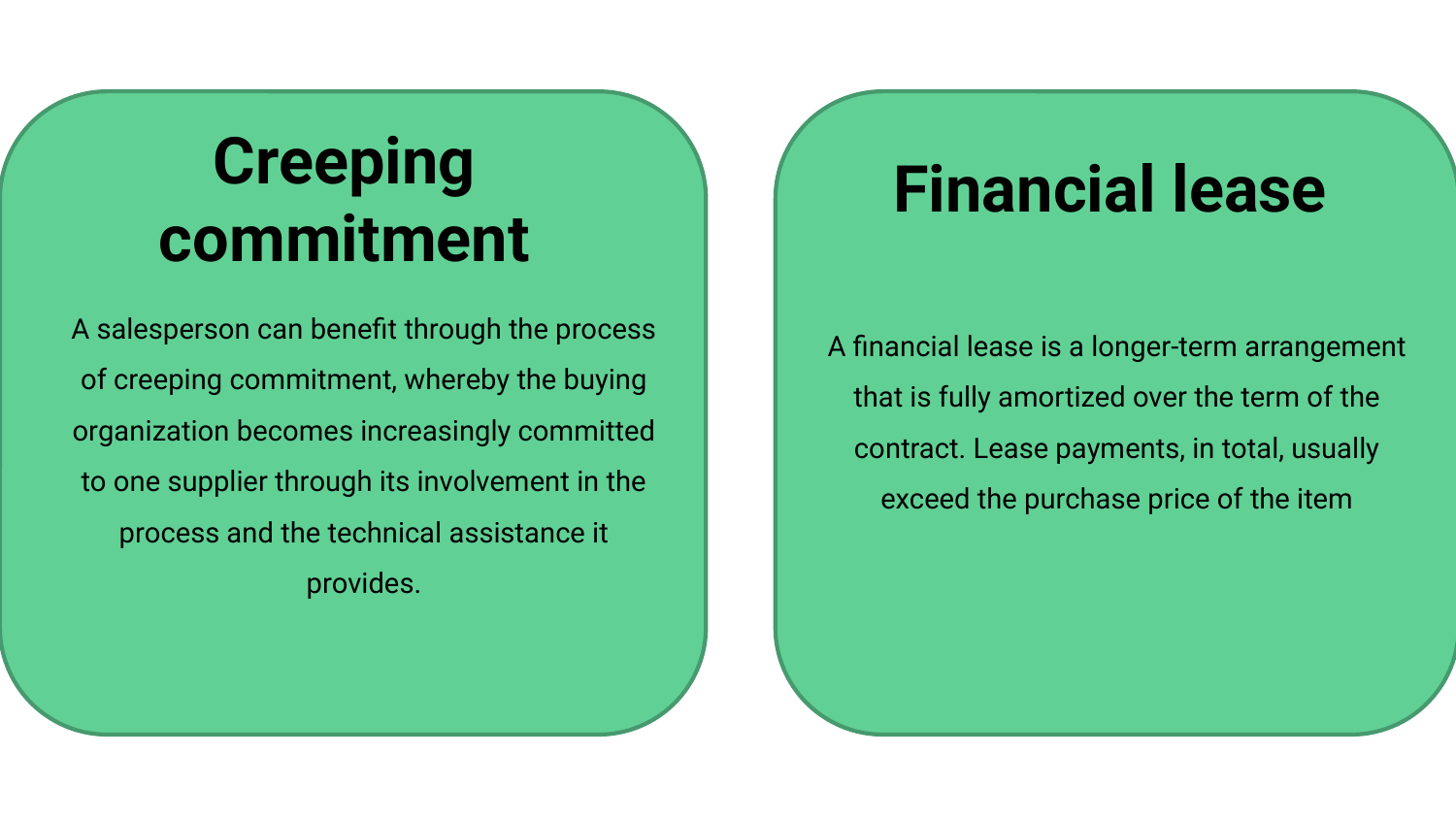

A financial lease is a longer-term arrangement that is fully amortized over the term of the contract. Lease payments, in total, usually exceed the purchase price of the item
Financial lease
Creeping commitment
A salesperson can benefit through the process of creeping commitment, whereby the buying organization becomes increasingly committed to one supplier through its involvement in the process and the technical assistance it provides.